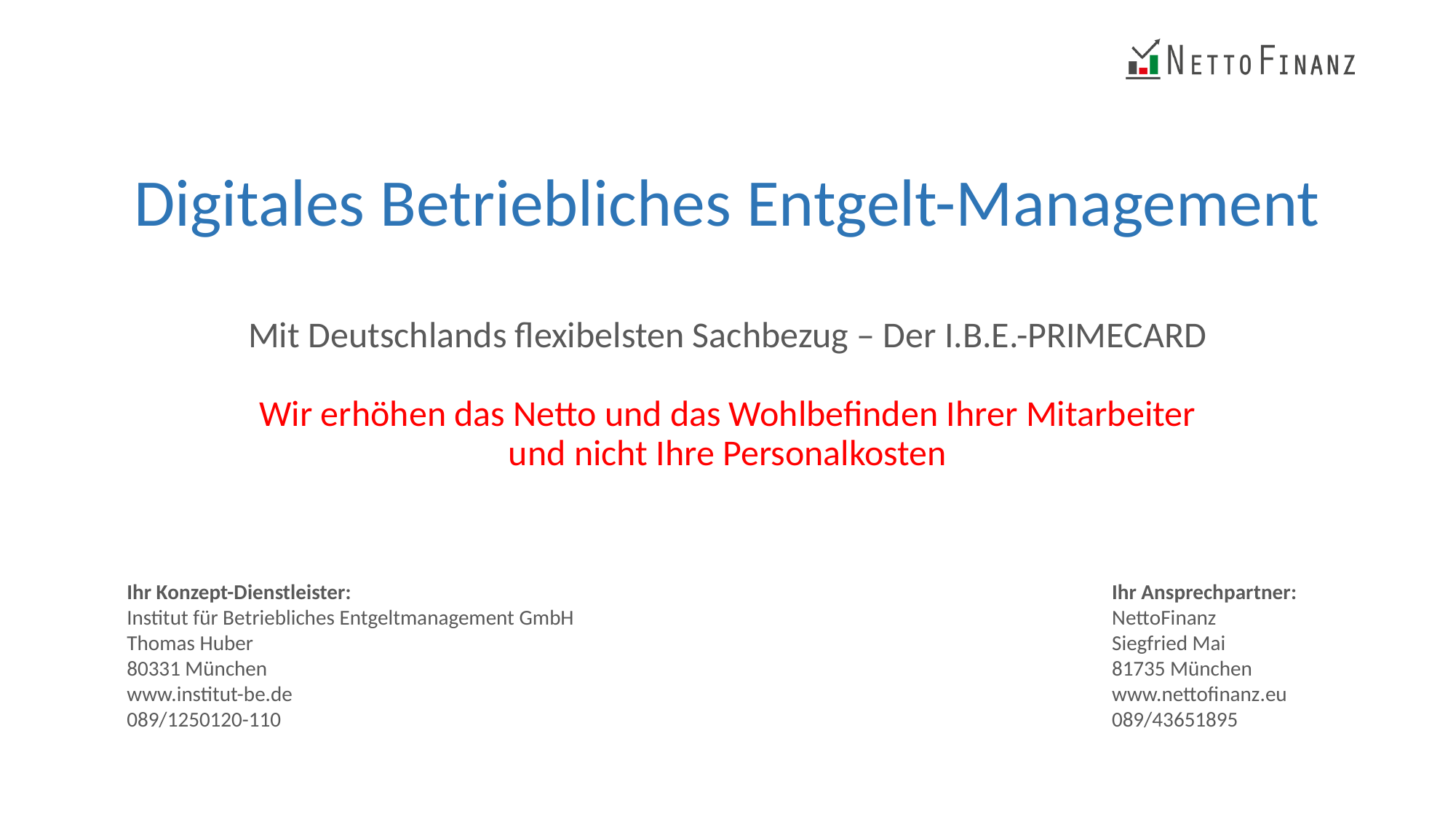

# Digitales Betriebliches Entgelt-Management
Mit Deutschlands flexibelsten Sachbezug – Der I.B.E.-PRIMECARD
Wir erhöhen das Netto und das Wohlbefinden Ihrer Mitarbeiter
und nicht Ihre Personalkosten

Ihr Konzept-Dienstleister:
Institut für Betriebliches Entgeltmanagement GmbH
Thomas Huber
80331 München
www.institut-be.de
089/1250120-110

Ihr Ansprechpartner:
NettoFinanz
Siegfried Mai
81735 München
www.nettofinanz.eu
089/43651895